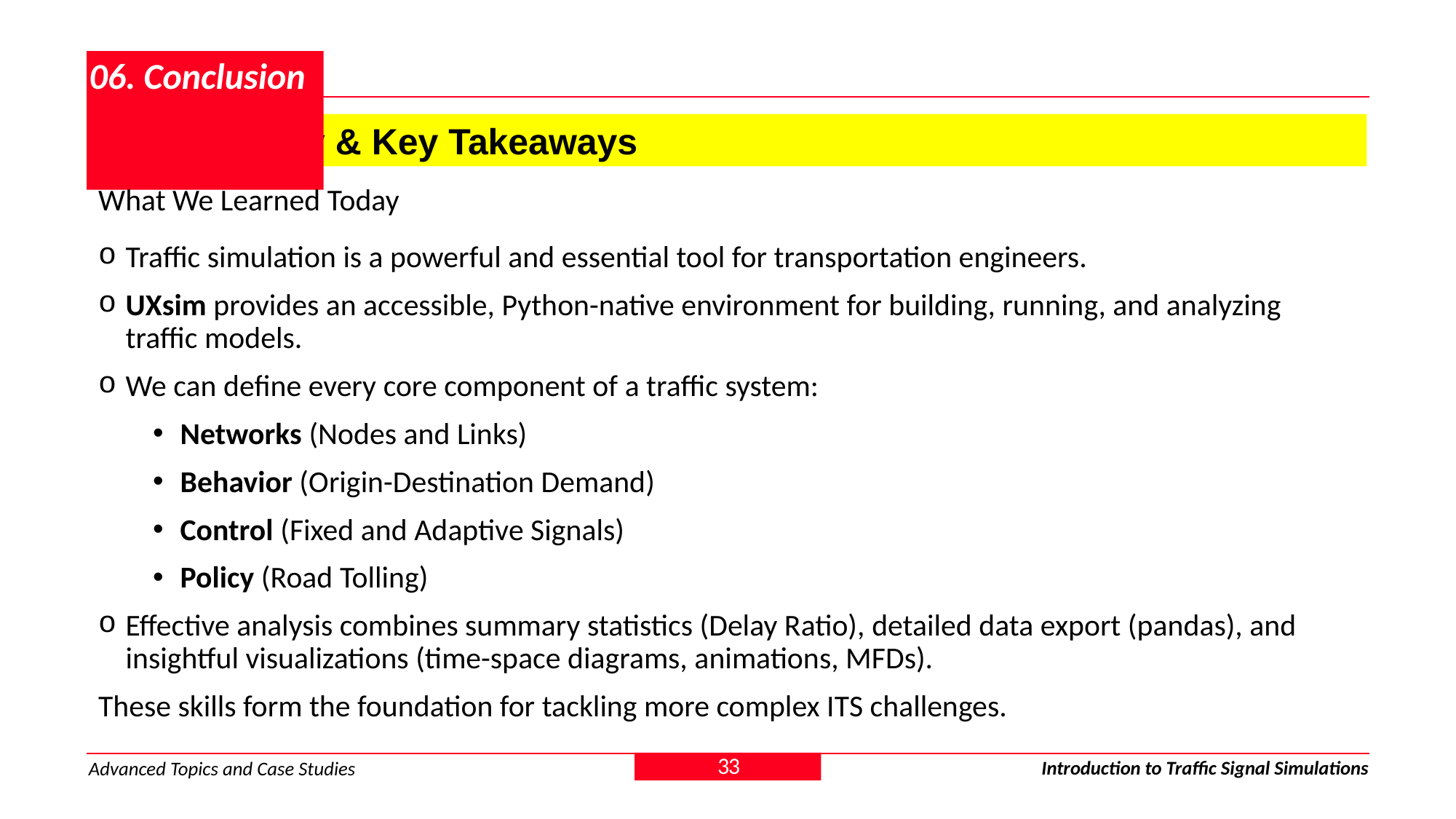

# 06. Conclusion
6.5. Summary & Key Takeaways
What We Learned Today
Traffic simulation is a powerful and essential tool for transportation engineers.
UXsim provides an accessible, Python-native environment for building, running, and analyzing traffic models.
We can define every core component of a traffic system:
Networks (Nodes and Links)
Behavior (Origin-Destination Demand)
Control (Fixed and Adaptive Signals)
Policy (Road Tolling)
Effective analysis combines summary statistics (Delay Ratio), detailed data export (pandas), and insightful visualizations (time-space diagrams, animations, MFDs).
These skills form the foundation for tackling more complex ITS challenges.